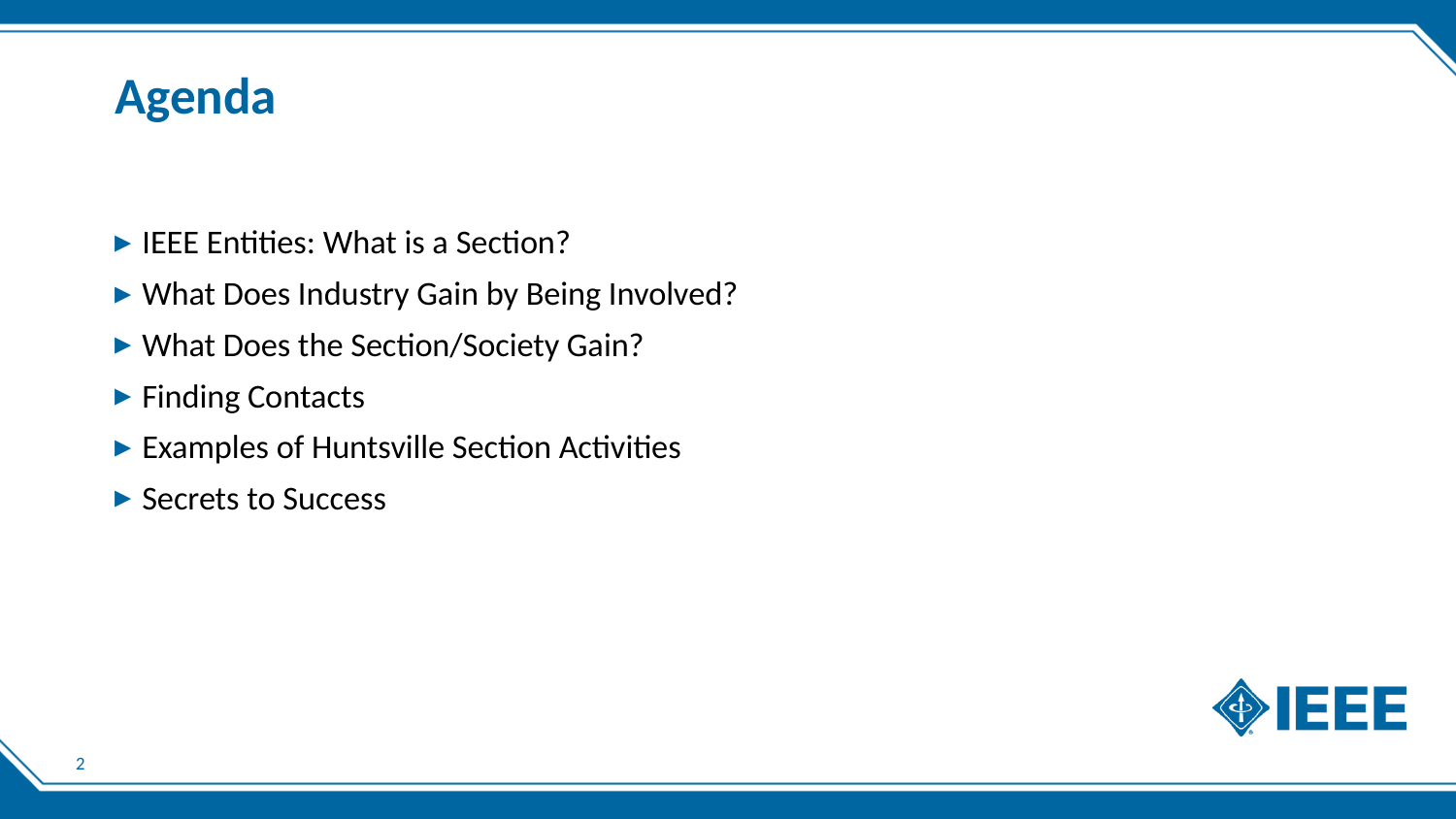

# Agenda

IEEE Entities: What is a Section?
What Does Industry Gain by Being Involved?
What Does the Section/Society Gain?
Finding Contacts
Examples of Huntsville Section Activities
Secrets to Success
2